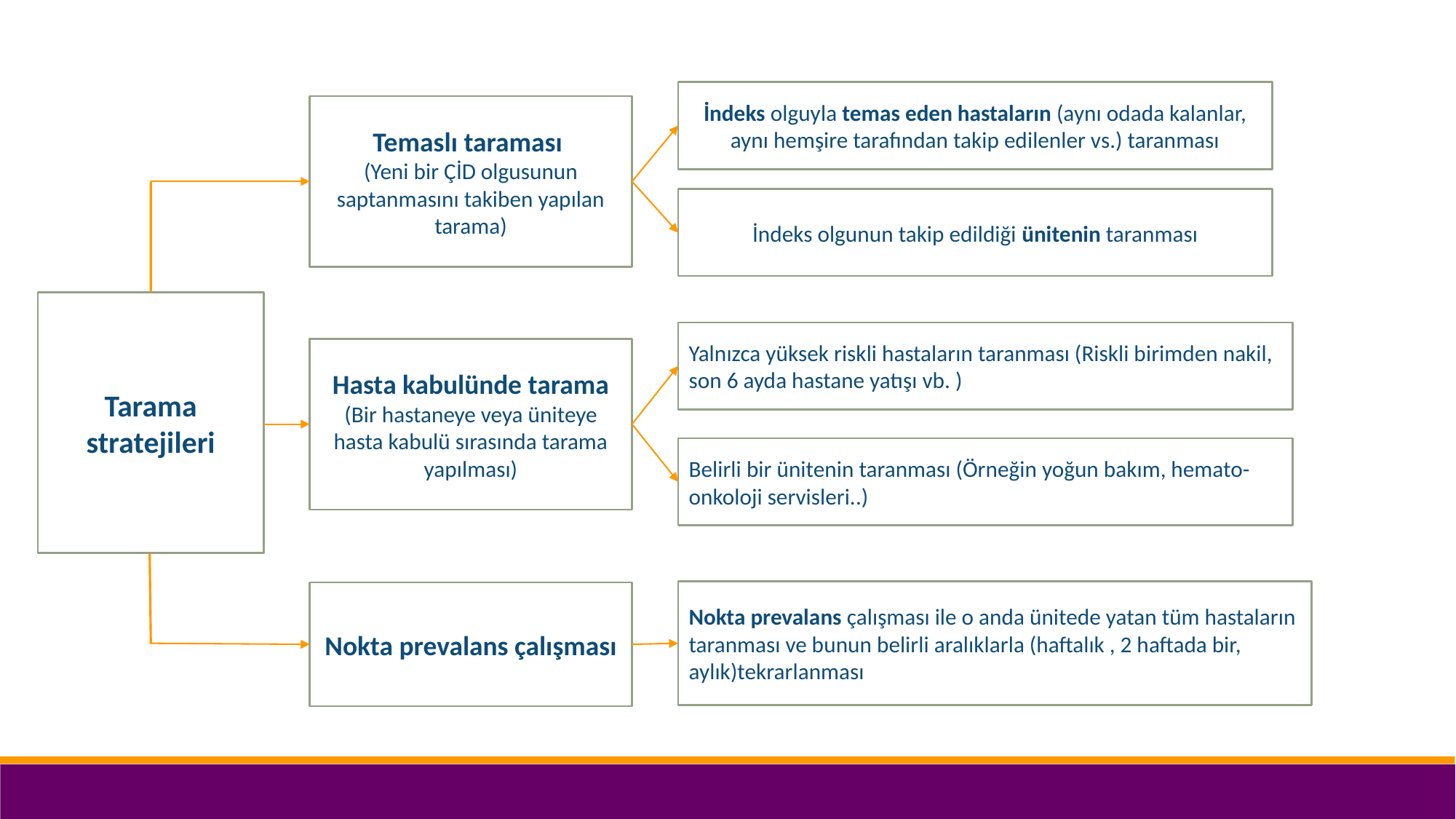

İndeks olguyla temas eden hastaların (aynı odada kalanlar, aynı hemşire tarafından takip edilenler vs.) taranması
Temaslı taraması
(Yeni bir ÇİD olgusunun saptanmasını takiben yapılan tarama)
İndeks olgunun takip edildiği ünitenin taranması
Tarama stratejileri
Yalnızca yüksek riskli hastaların taranması (Riskli birimden nakil, son 6 ayda hastane yatışı vb. )
Hasta kabulünde tarama
(Bir hastaneye veya üniteye hasta kabulü sırasında tarama yapılması)
Belirli bir ünitenin taranması (Örneğin yoğun bakım, hemato-onkoloji servisleri..)
Nokta prevalans çalışması ile o anda ünitede yatan tüm hastaların taranması ve bunun belirli aralıklarla (haftalık , 2 haftada bir, aylık)tekrarlanması
Nokta prevalans çalışması